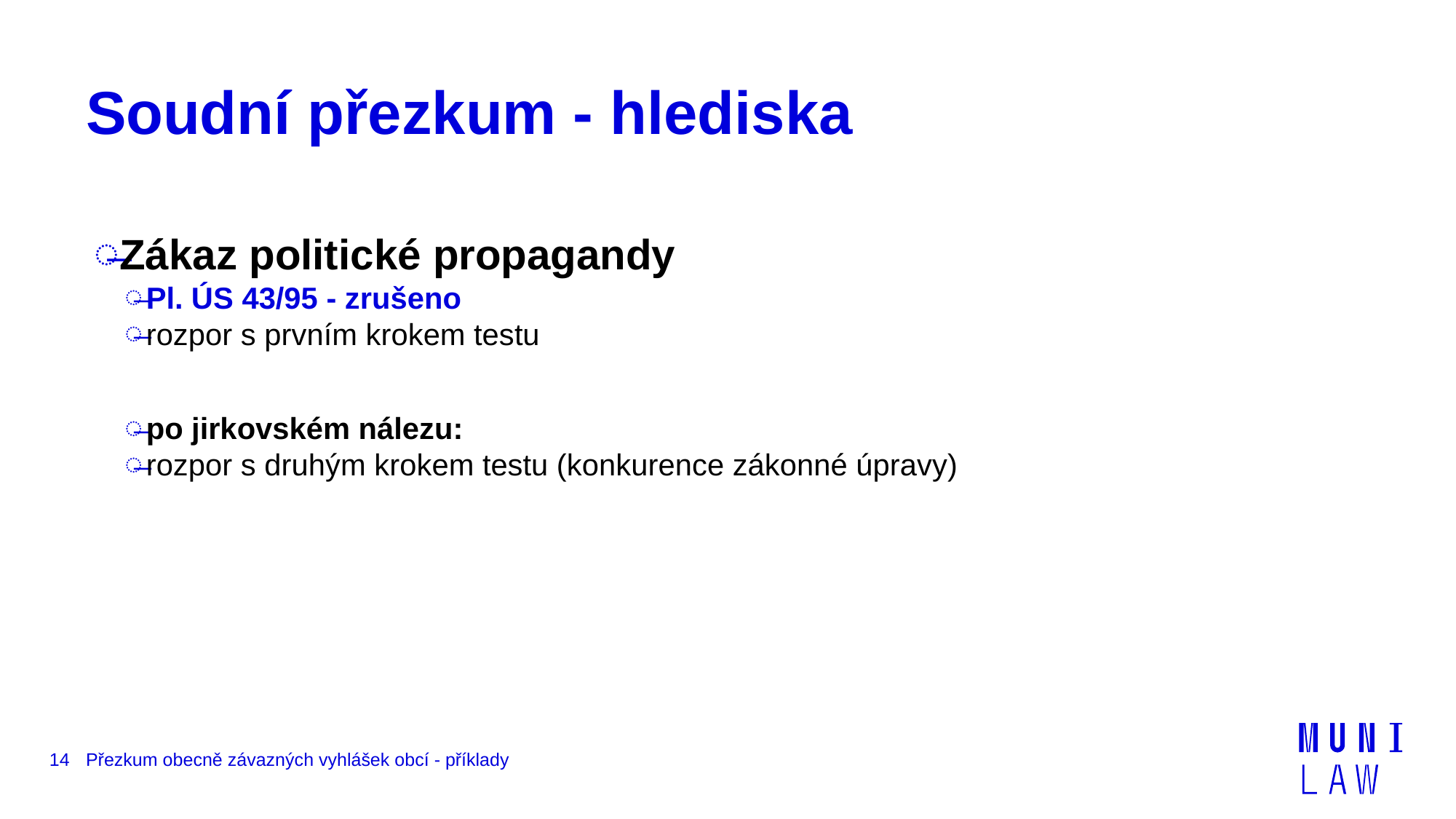

# Soudní přezkum - hlediska
Zákaz politické propagandy
Pl. ÚS 43/95 - zrušeno
rozpor s prvním krokem testu

po jirkovském nálezu:
rozpor s druhým krokem testu (konkurence zákonné úpravy)

14
Přezkum obecně závazných vyhlášek obcí - příklady